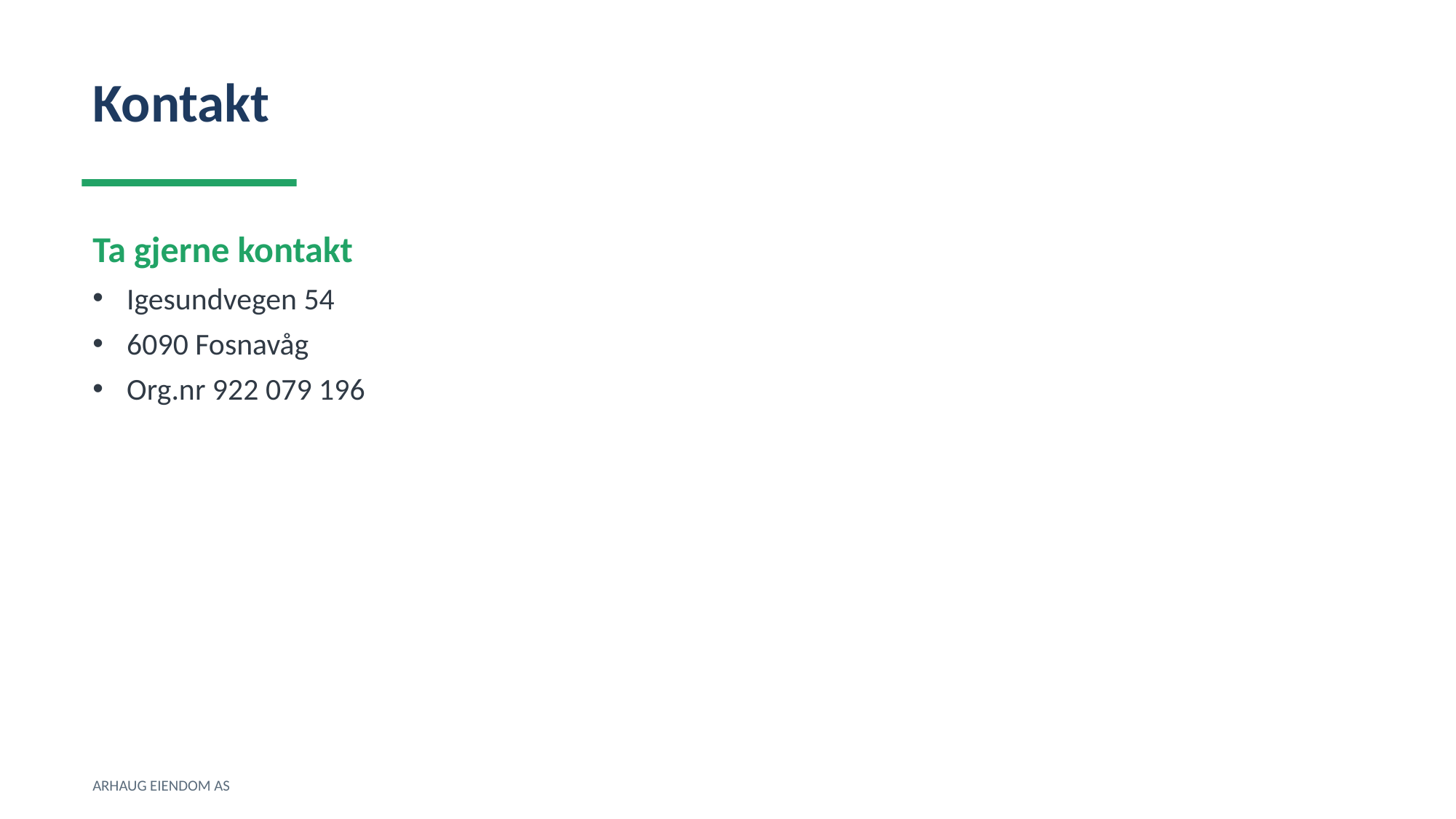

Kontakt

Ta gjerne kontakt
Igesundvegen 54
6090 Fosnavåg
Org.nr 922 079 196
ARHAUG EIENDOM AS